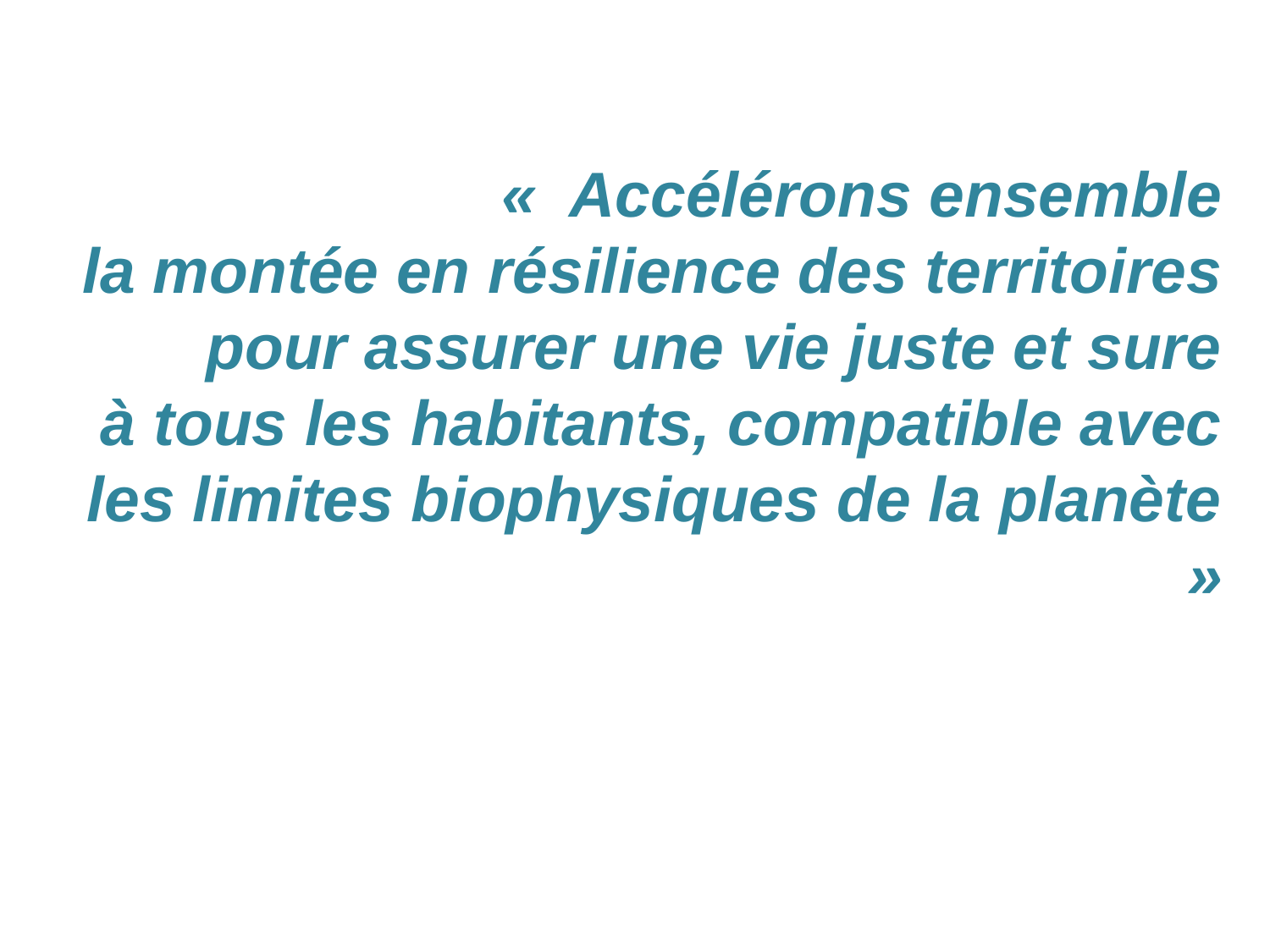

# «  Accélérons ensemble la montée en résilience des territoires pour assurer une vie juste et sure à tous les habitants, compatible avec les limites biophysiques de la planète »